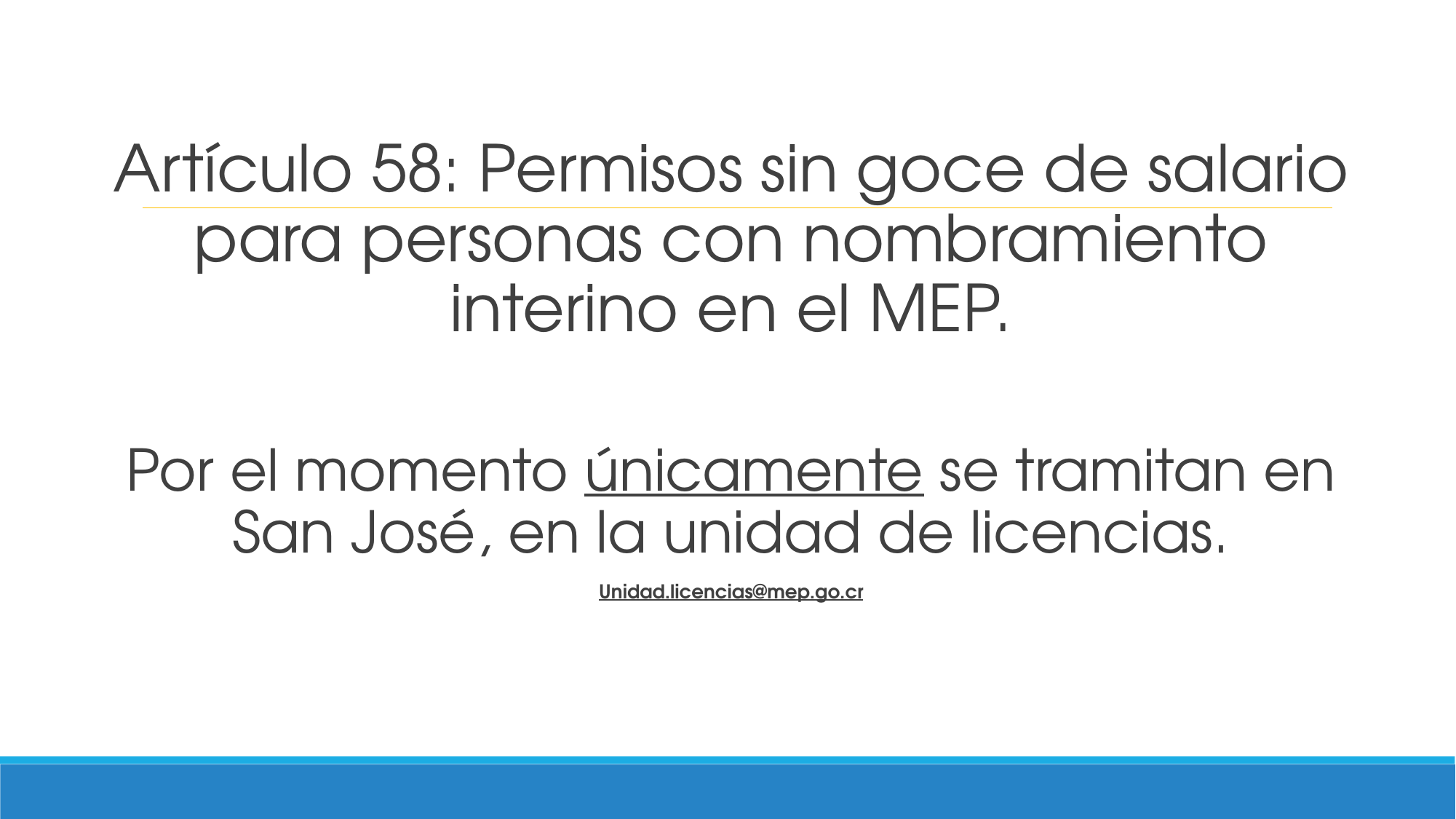

Artículo 58: Permisos sin goce de salario para personas con nombramiento interino en el MEP.

Por el momento únicamente se tramitan en San José, en la unidad de licencias.
Unidad.licencias@mep.go.cr